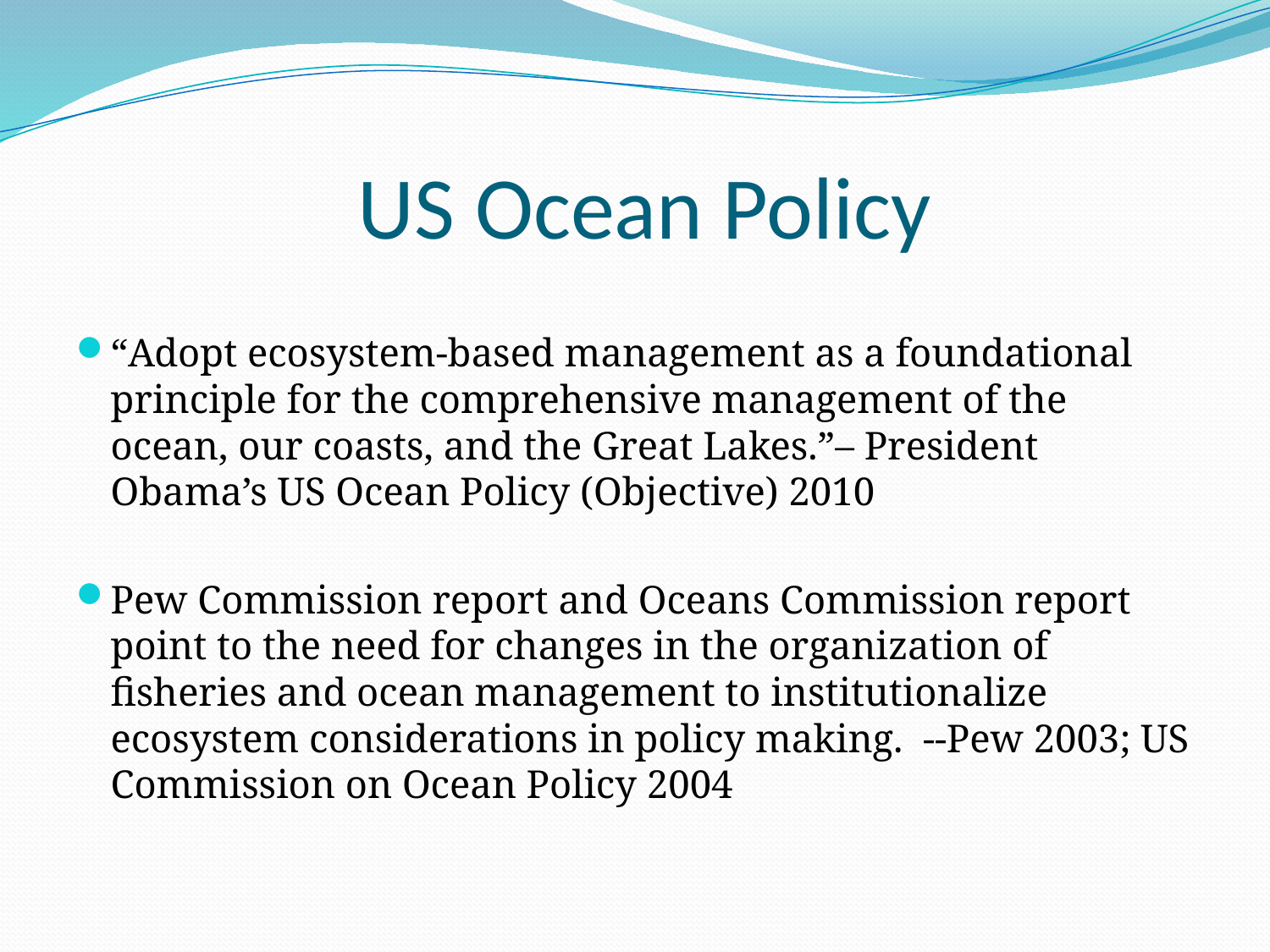

# US Ocean Policy

“Adopt ecosystem-based management as a foundational principle for the comprehensive management of the ocean, our coasts, and the Great Lakes.”– President Obama’s US Ocean Policy (Objective) 2010

Pew Commission report and Oceans Commission report point to the need for changes in the organization of fisheries and ocean management to institutionalize ecosystem considerations in policy making.  --Pew 2003; US Commission on Ocean Policy 2004